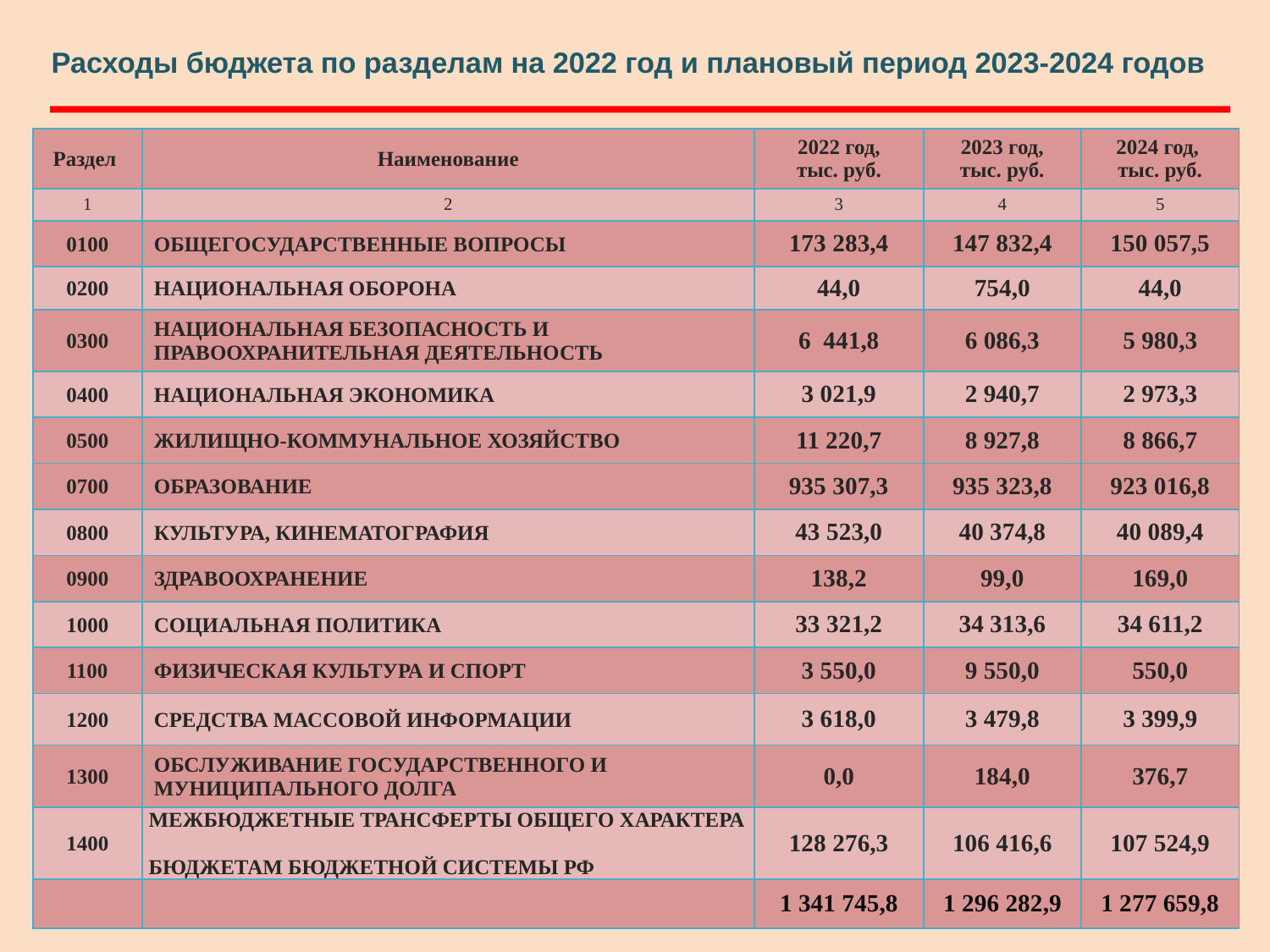

Расходы бюджета по разделам на 2022 год и плановый период 2023-2024 годов

| Раздел | Наименование | 2022 год, тыс. руб. | 2023 год, тыс. руб. | 2024 год, тыс. руб. |
| --- | --- | --- | --- | --- |
| 1 | 2 | 3 | 4 | 5 |
| 0100 | ОБЩЕГОСУДАРСТВЕННЫЕ ВОПРОСЫ | 173 283,4 | 147 832,4 | 150 057,5 |
| 0200 | НАЦИОНАЛЬНАЯ ОБОРОНА | 44,0 | 754,0 | 44,0 |
| 0300 | НАЦИОНАЛЬНАЯ БЕЗОПАСНОСТЬ И ПРАВООХРАНИТЕЛЬНАЯ ДЕЯТЕЛЬНОСТЬ | 6 441,8 | 6 086,3 | 5 980,3 |
| 0400 | НАЦИОНАЛЬНАЯ ЭКОНОМИКА | 3 021,9 | 2 940,7 | 2 973,3 |
| 0500 | ЖИЛИЩНО-КОММУНАЛЬНОЕ ХОЗЯЙСТВО | 11 220,7 | 8 927,8 | 8 866,7 |
| 0700 | ОБРАЗОВАНИЕ | 935 307,3 | 935 323,8 | 923 016,8 |
| 0800 | КУЛЬТУРА, КИНЕМАТОГРАФИЯ | 43 523,0 | 40 374,8 | 40 089,4 |
| 0900 | Здравоохранение | 138,2 | 99,0 | 169,0 |
| 1000 | СОЦИАЛЬНАЯ ПОЛИТИКА | 33 321,2 | 34 313,6 | 34 611,2 |
| 1100 | ФИЗИЧЕСКАЯ КУЛЬТУРА И СПОРТ | 3 550,0 | 9 550,0 | 550,0 |
| 1200 | СРЕДСТВА МАССОВОЙ ИНФОРМАЦИИ | 3 618,0 | 3 479,8 | 3 399,9 |
| 1300 | ОБСЛУЖИВАНИЕ ГОСУДАРСТВЕННОГО И МУНИЦИПАЛЬНОГО ДОЛГА | 0,0 | 184,0 | 376,7 |
| 1400 | МЕЖБЮДЖЕТНЫЕ ТРАНСФЕРТЫ ОБЩЕГО ХАРАКТЕРА БЮДЖЕТАМ БЮДЖЕТНОЙ СИСТЕМЫ РФ | 128 276,3 | 106 416,6 | 107 524,9 |
|  |  | 1 341 745,8 | 1 296 282,9 | 1 277 659,8 |